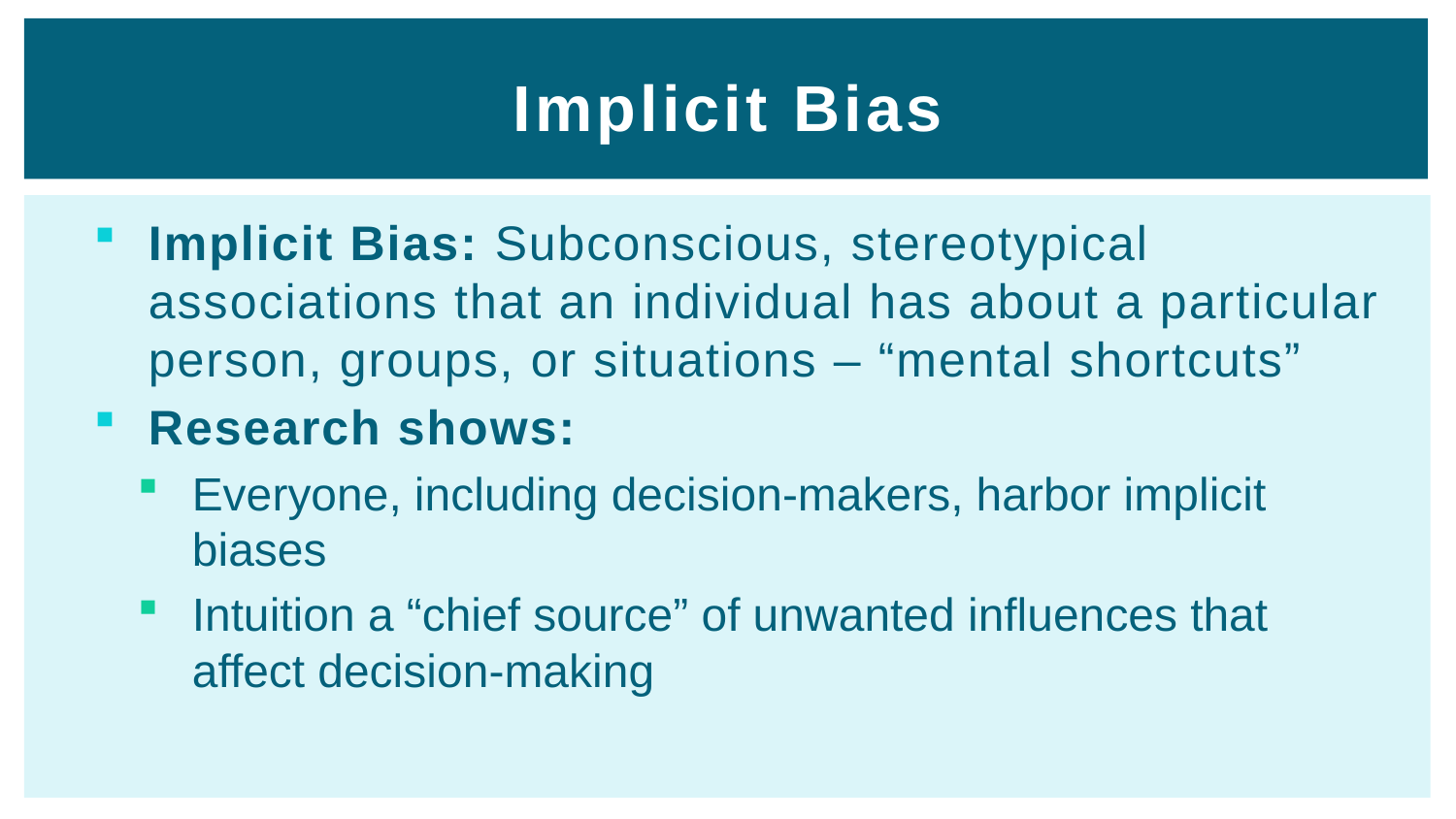

# Implicit Bias
Implicit Bias: Subconscious, stereotypical associations that an individual has about a particular person, groups, or situations – “mental shortcuts”
Research shows:
Everyone, including decision-makers, harbor implicit biases
Intuition a “chief source” of unwanted influences that affect decision-making